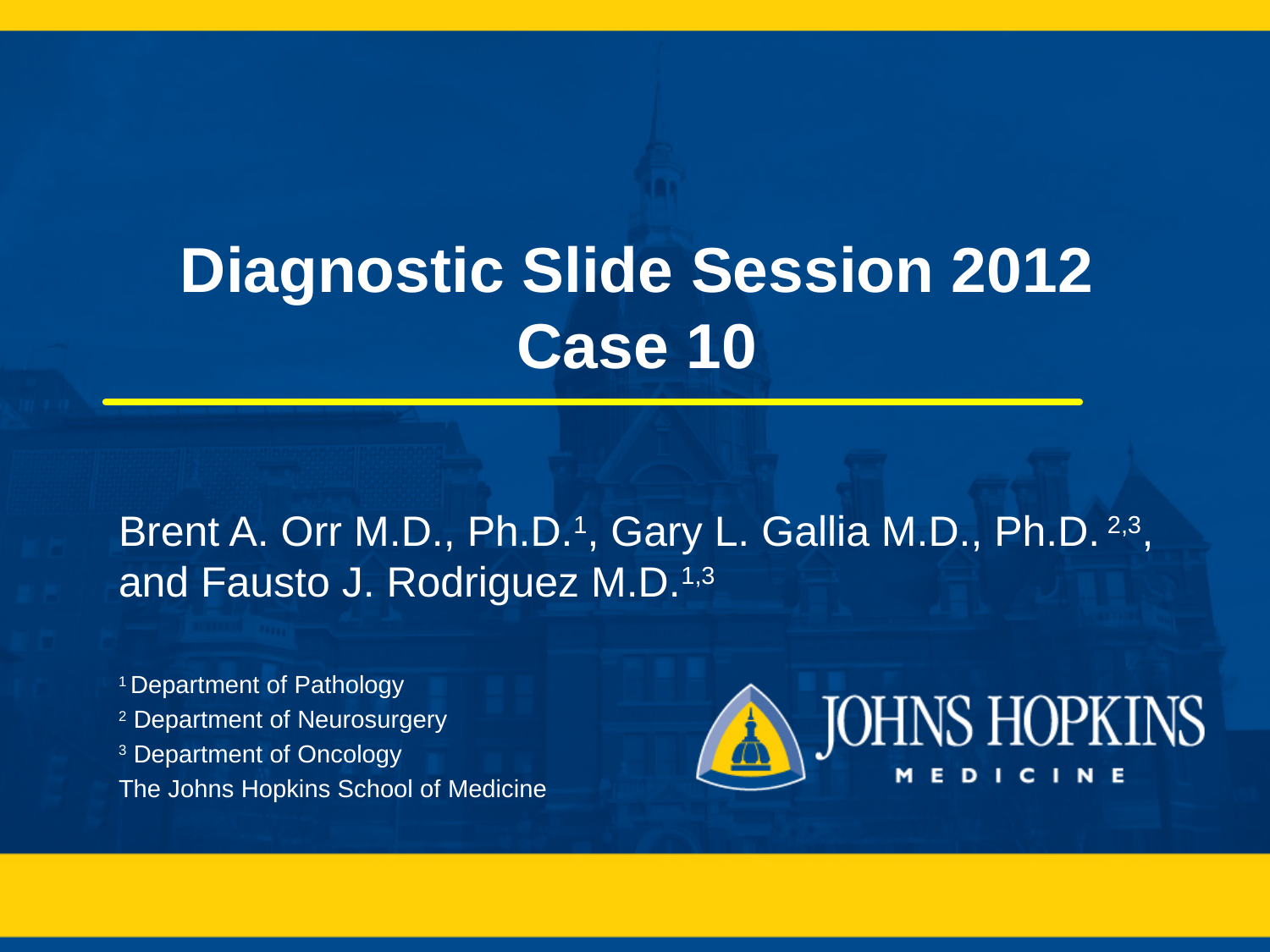

# Diagnostic Slide Session 2012 Case 10
Brent A. Orr M.D., Ph.D.1, Gary L. Gallia M.D., Ph.D. 2,3, and Fausto J. Rodriguez M.D.1,3

1 Department of Pathology
2 Department of Neurosurgery
3 Department of Oncology
The Johns Hopkins School of Medicine